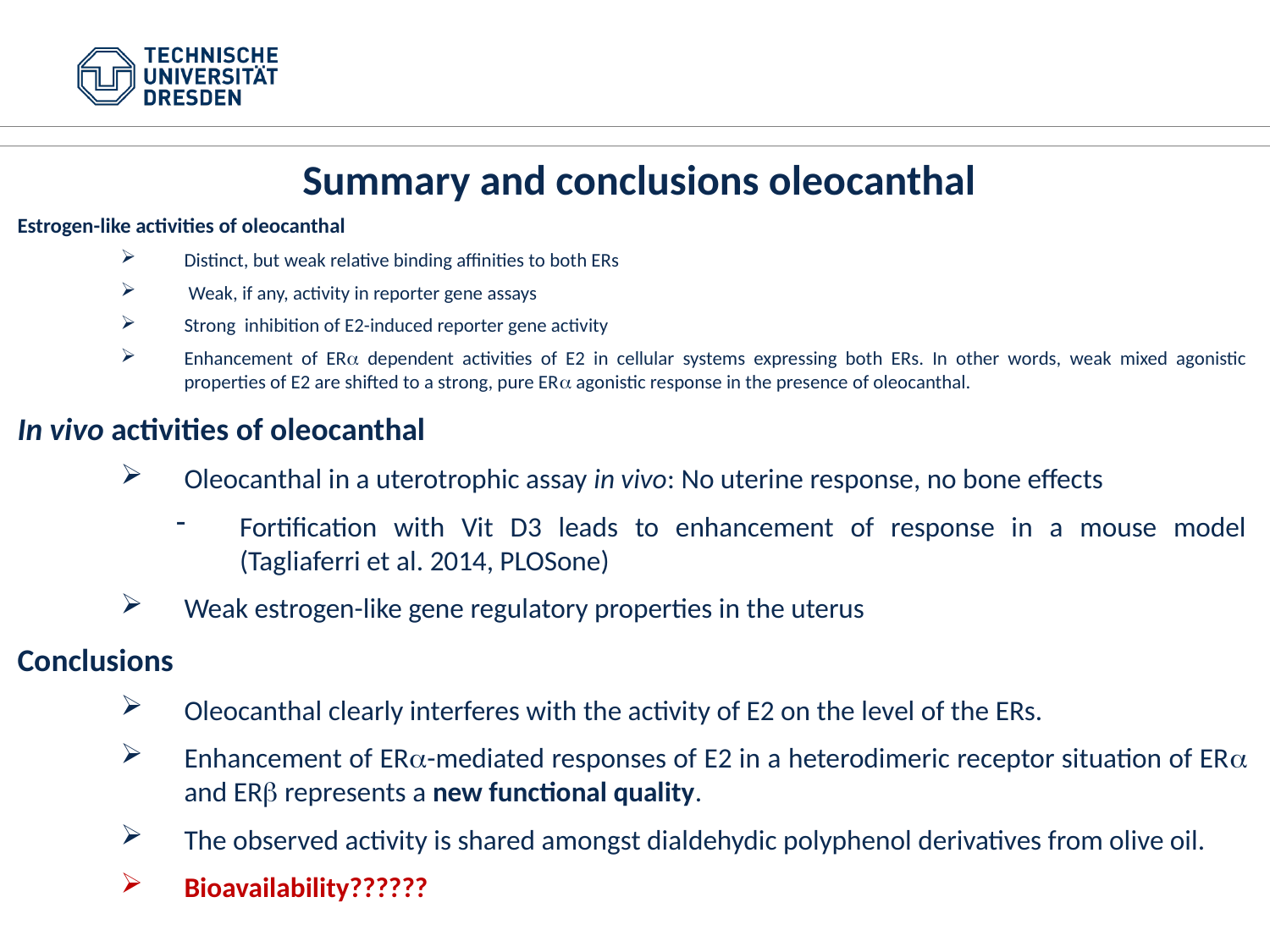

# Summary and conclusions oleocanthal
Estrogen-like activities of oleocanthal
Distinct, but weak relative binding affinities to both ERs
 Weak, if any, activity in reporter gene assays
Strong  inhibition of E2-induced reporter gene activity
Enhancement of ERα dependent activities of E2 in cellular systems expressing both ERs. In other words, weak mixed agonistic properties of E2 are shifted to a strong, pure ERα agonistic response in the presence of oleocanthal.
In vivo activities of oleocanthal
Oleocanthal in a uterotrophic assay in vivo: No uterine response, no bone effects
Fortification with Vit D3 leads to enhancement of response in a mouse model (Tagliaferri et al. 2014, PLOSone)
Weak estrogen-like gene regulatory properties in the uterus
Conclusions
Oleocanthal clearly interferes with the activity of E2 on the level of the ERs.
Enhancement of ERα-mediated responses of E2 in a heterodimeric receptor situation of ERα and ERβ represents a new functional quality.
The observed activity is shared amongst dialdehydic polyphenol derivatives from olive oil.
Bioavailability??????